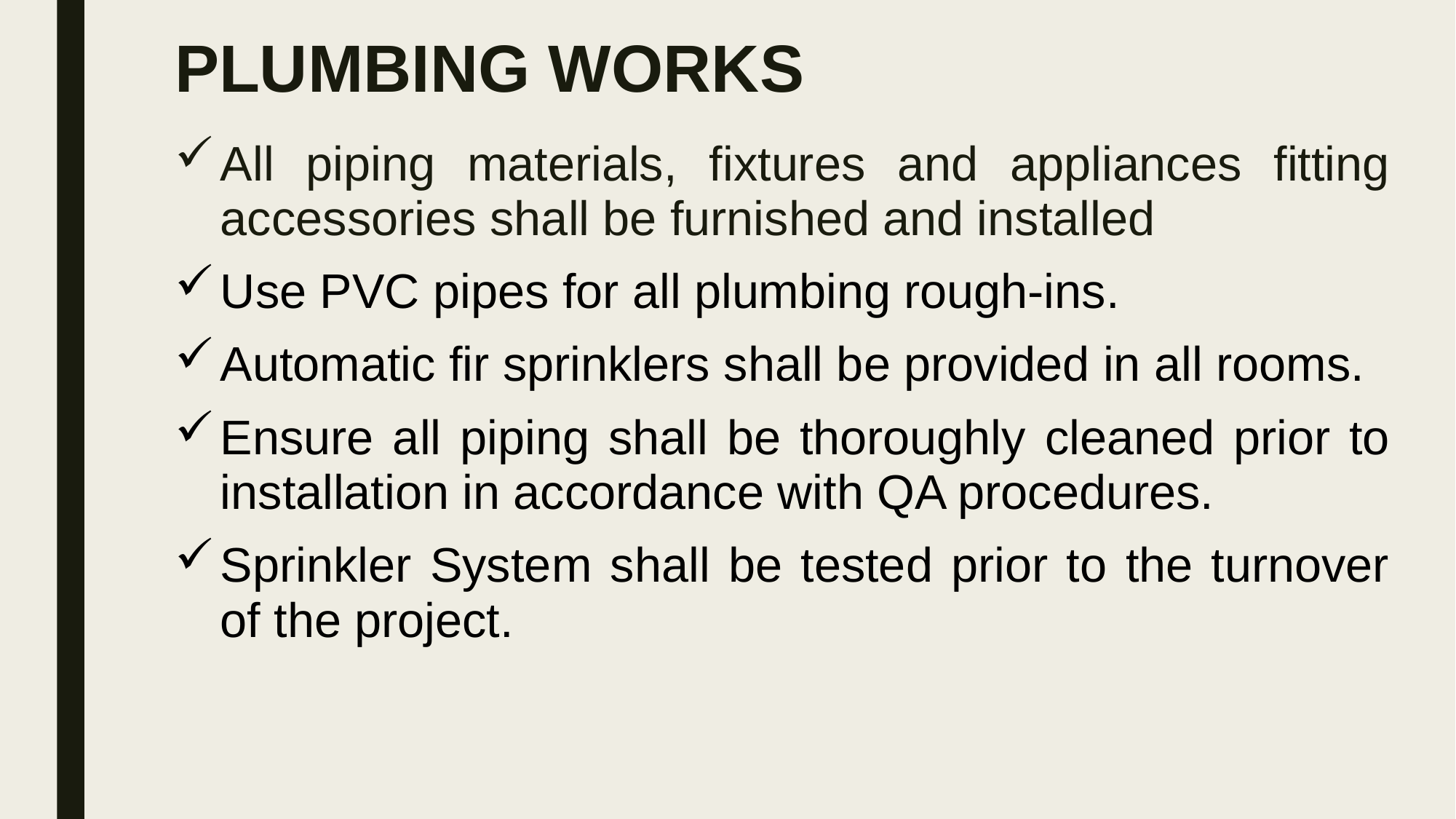

# PLUMBING WORKS
All piping materials, fixtures and appliances fitting accessories shall be furnished and installed
Use PVC pipes for all plumbing rough-ins.
Automatic fir sprinklers shall be provided in all rooms.
Ensure all piping shall be thoroughly cleaned prior to installation in accordance with QA procedures.
Sprinkler System shall be tested prior to the turnover of the project.